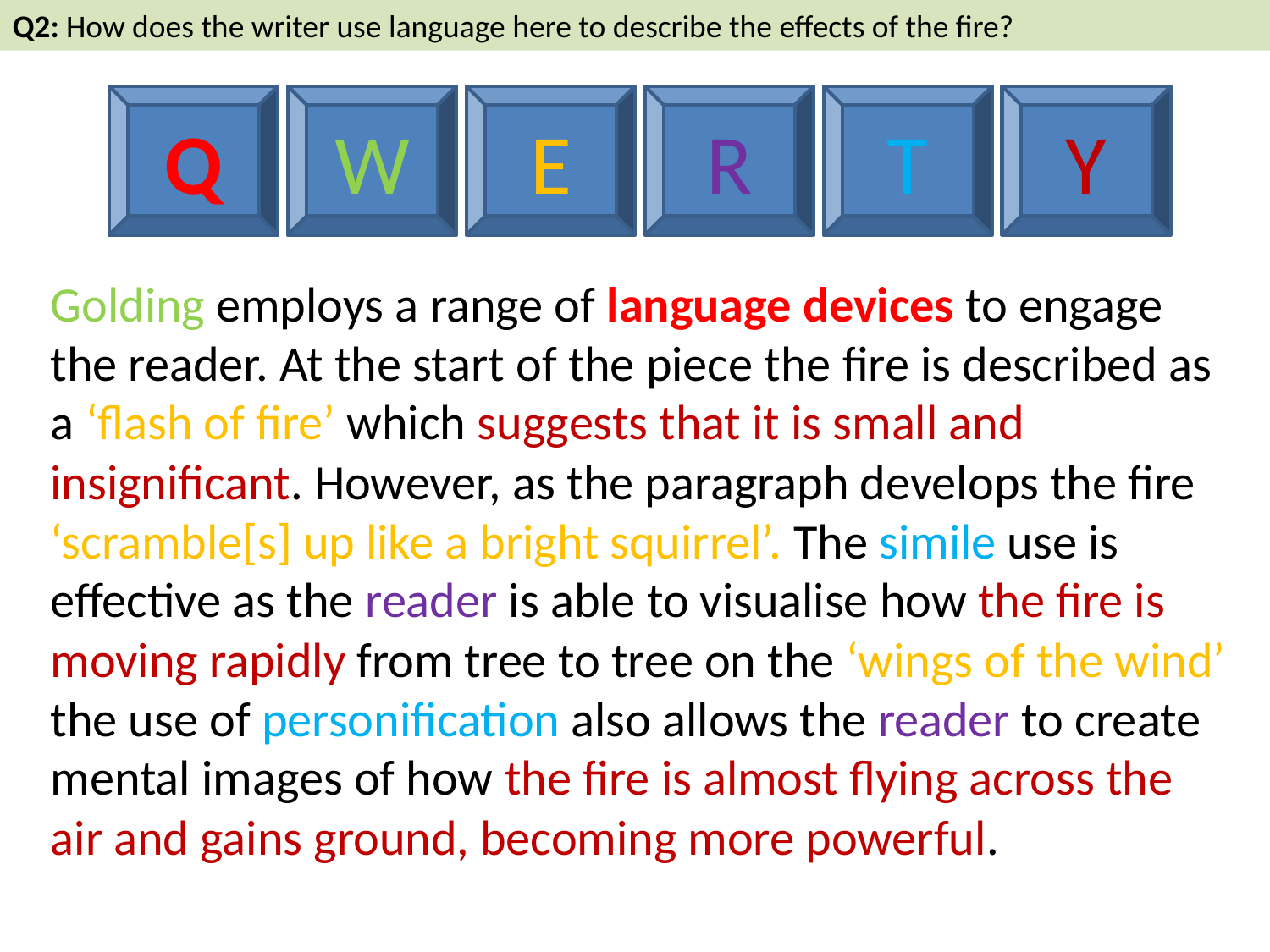

Q2: How does the writer use language here to describe the effects of the fire?
Q
W
E
R
T
Y
Golding employs a range of language devices to engage the reader. At the start of the piece the fire is described as a ‘flash of fire’ which suggests that it is small and insignificant. However, as the paragraph develops the fire ‘scramble[s] up like a bright squirrel’. The simile use is effective as the reader is able to visualise how the fire is moving rapidly from tree to tree on the ‘wings of the wind’ the use of personification also allows the reader to create mental images of how the fire is almost flying across the air and gains ground, becoming more powerful.